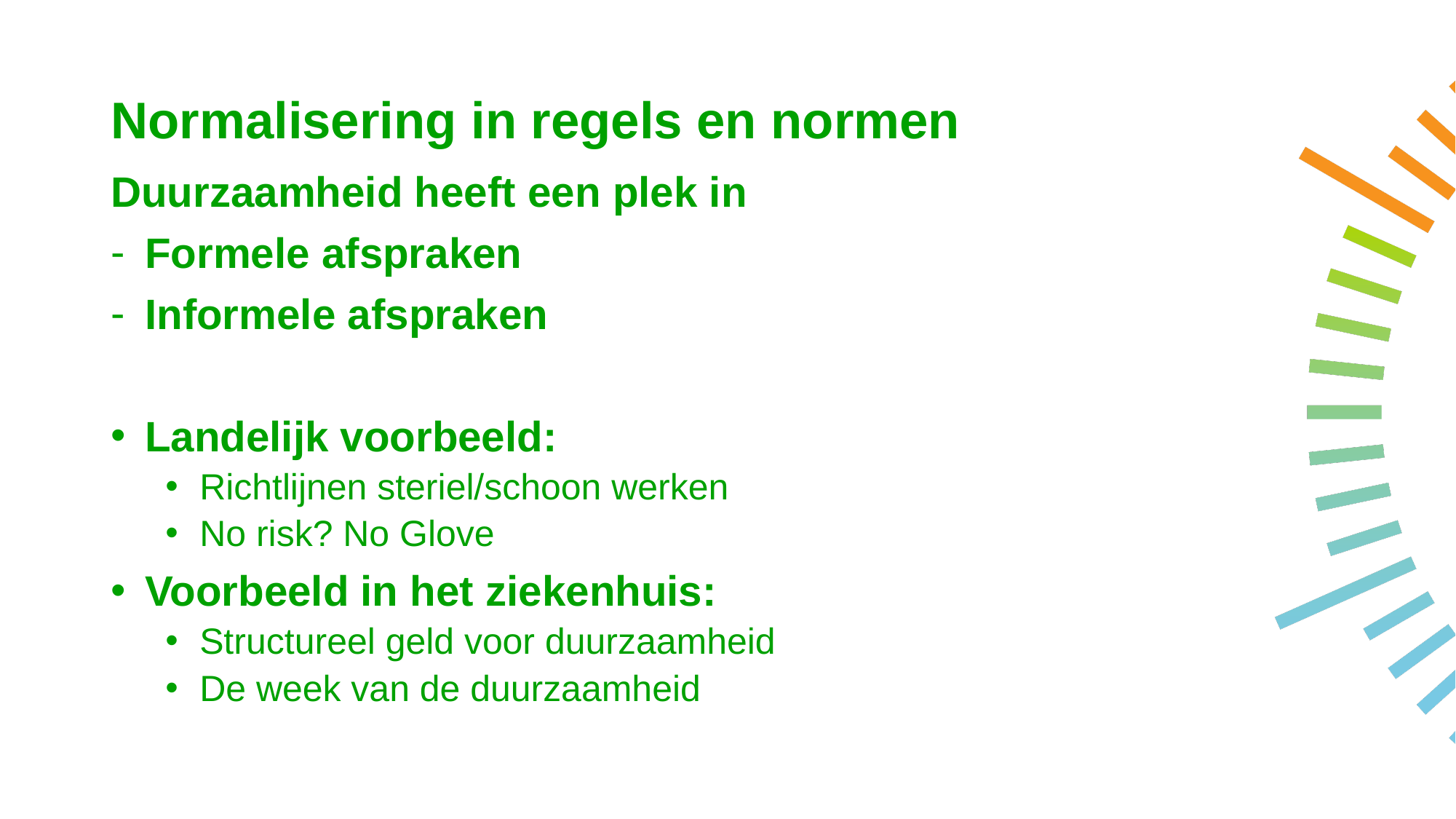

# Normalisering in regels en normen
Duurzaamheid heeft een plek in
Formele afspraken
Informele afspraken

Landelijk voorbeeld:
Richtlijnen steriel/schoon werken
No risk? No Glove
Voorbeeld in het ziekenhuis:
Structureel geld voor duurzaamheid
De week van de duurzaamheid